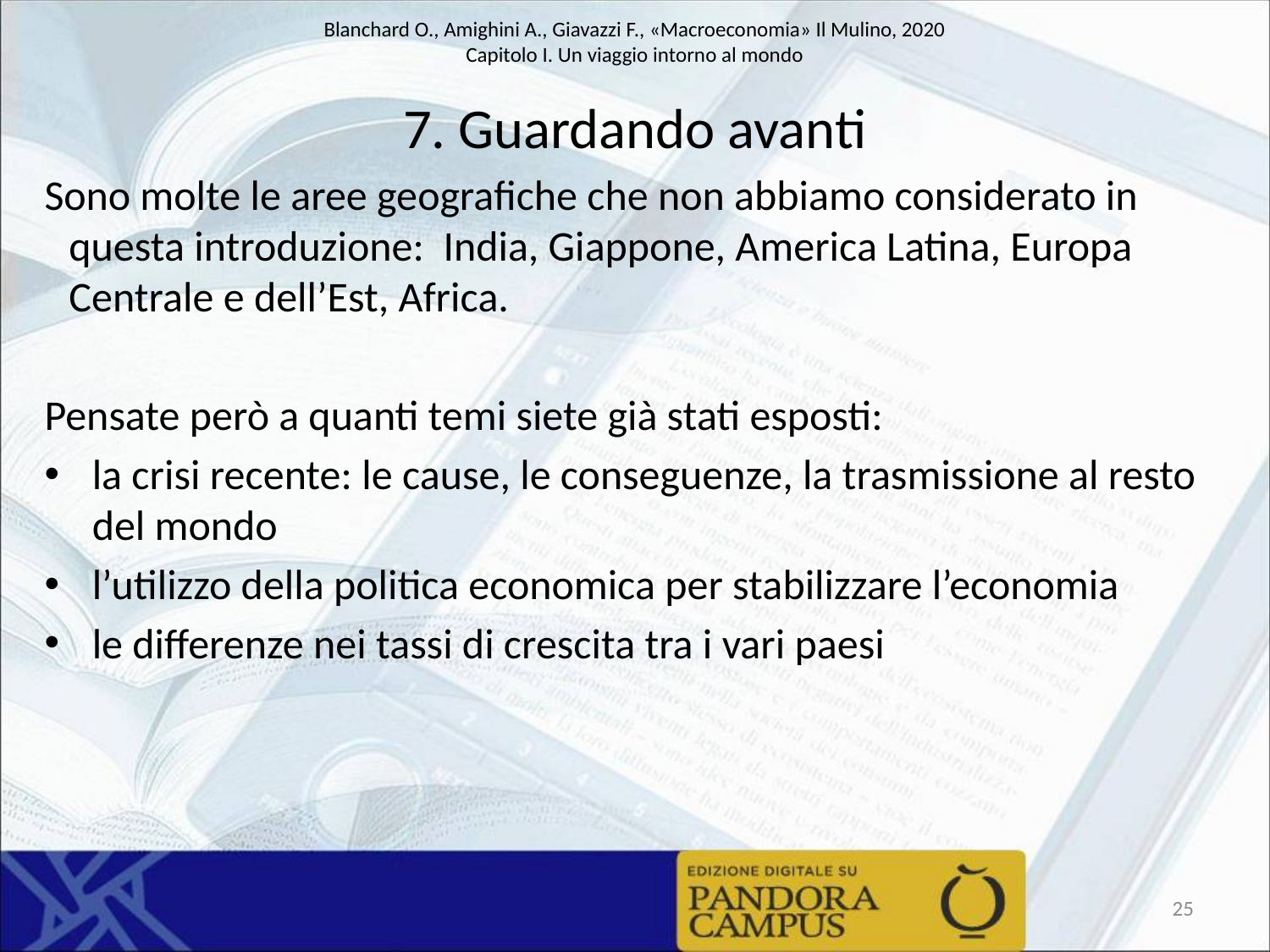

# 7. Guardando avanti
Sono molte le aree geografiche che non abbiamo considerato in questa introduzione:  India, Giappone, America Latina, Europa Centrale e dell’Est, Africa.

Pensate però a quanti temi siete già stati esposti:
la crisi recente: le cause, le conseguenze, la trasmissione al resto del mondo
l’utilizzo della politica economica per stabilizzare l’economia
le differenze nei tassi di crescita tra i vari paesi

25